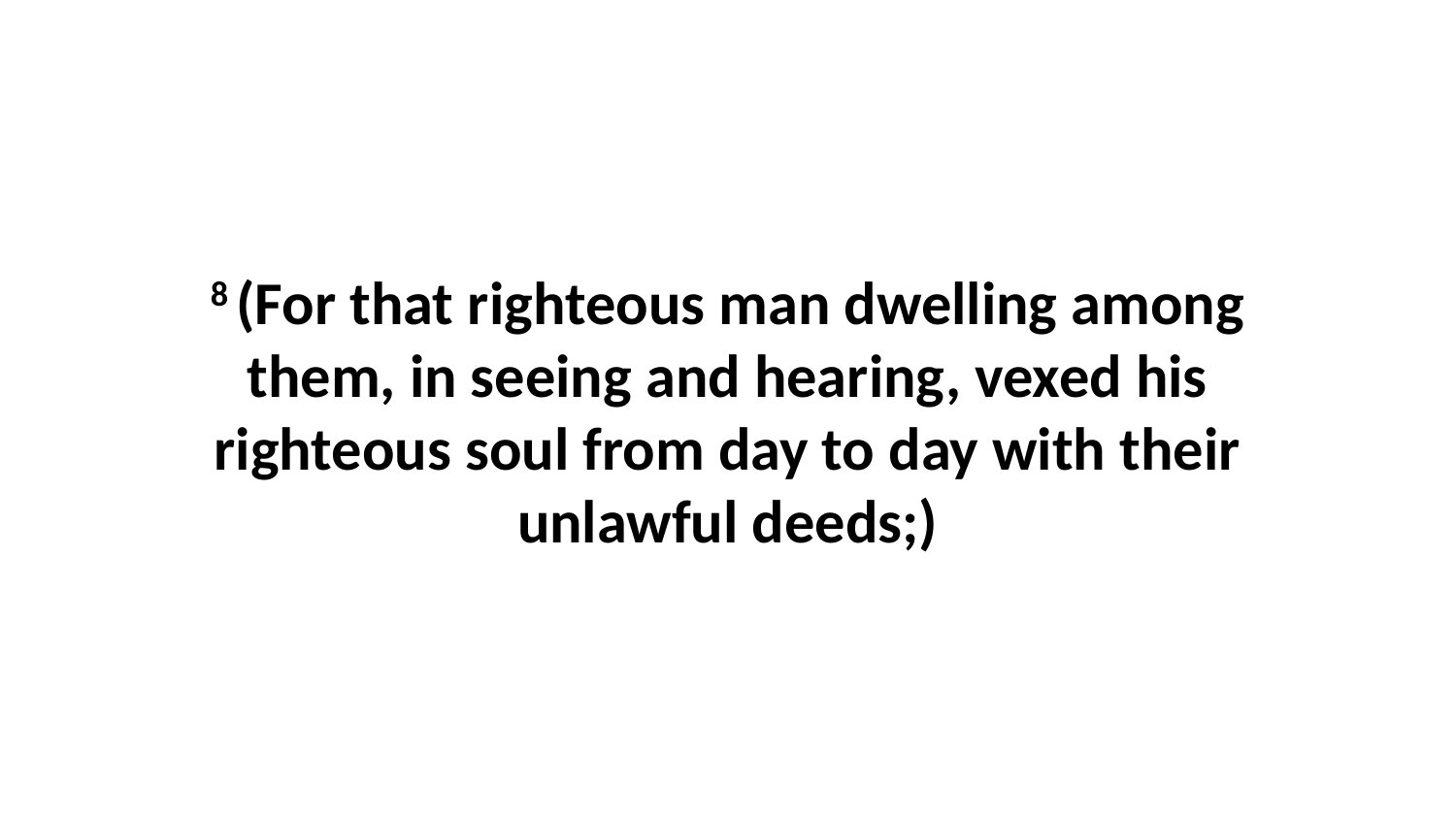

8 (For that righteous man dwelling among them, in seeing and hearing, vexed his righteous soul from day to day with their unlawful deeds;)